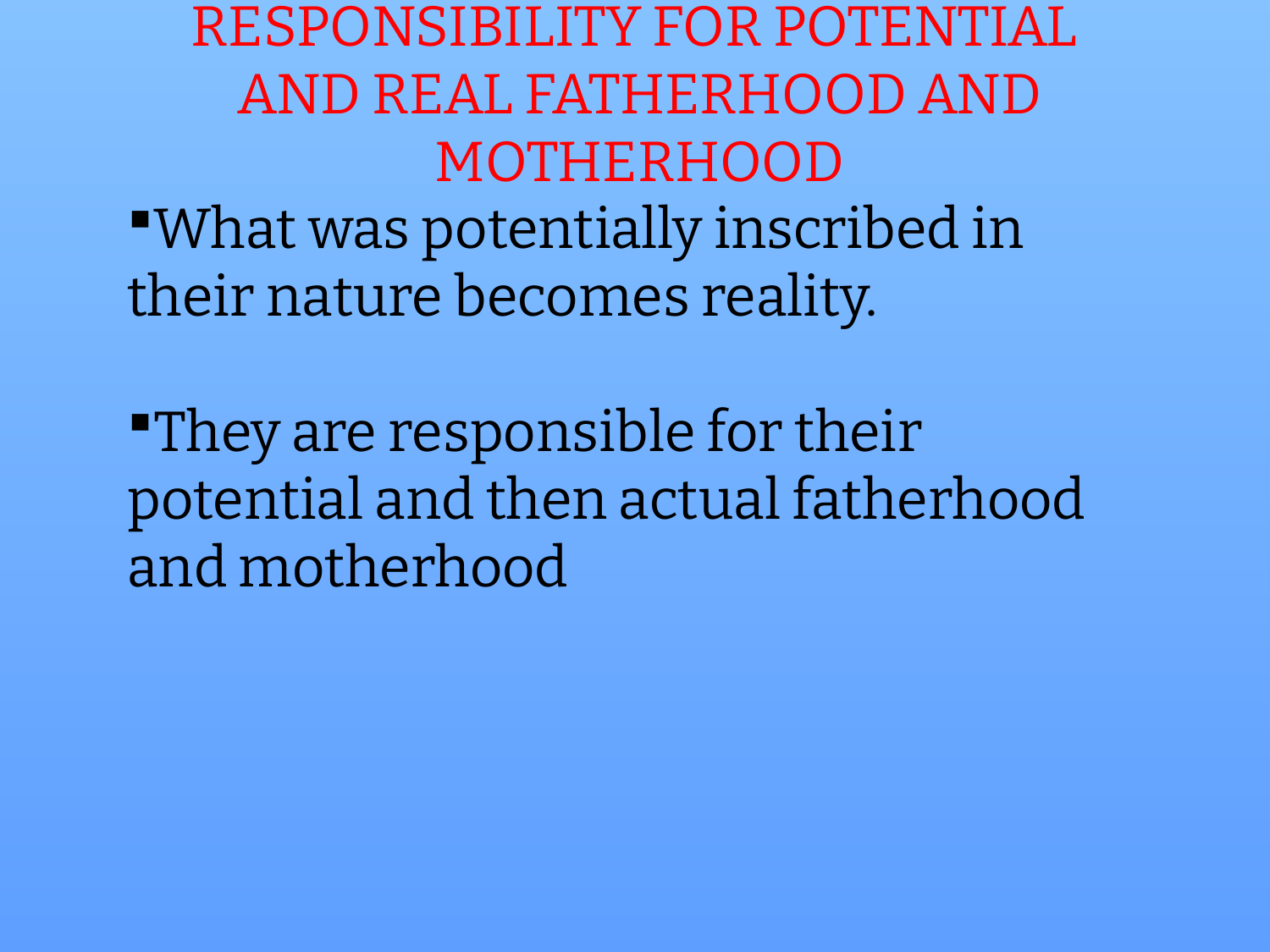

# RESPONSIBILITY FOR POTENTIAL AND REAL FATHERHOOD AND MOTHERHOOD
What was potentially inscribed in their nature becomes reality.

They are responsible for their potential and then actual fatherhood and motherhood